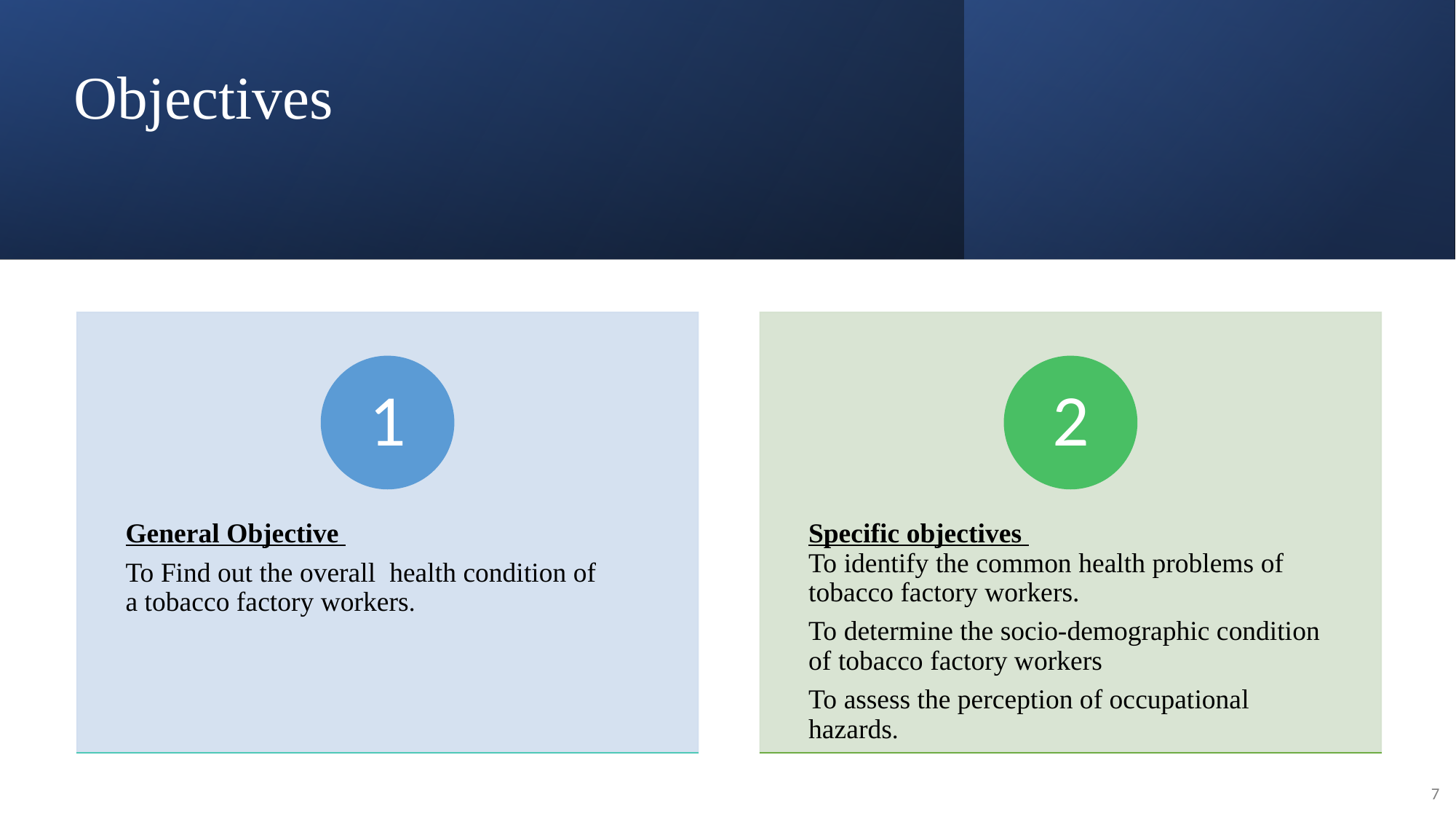

# Objectives
General Objective
To Find out the overall  health condition of a tobacco factory workers.
1
Specific objectives
To identify the common health problems of tobacco factory workers.
To determine the socio-demographic condition of tobacco factory workers
To assess the perception of occupational hazards.
2
7